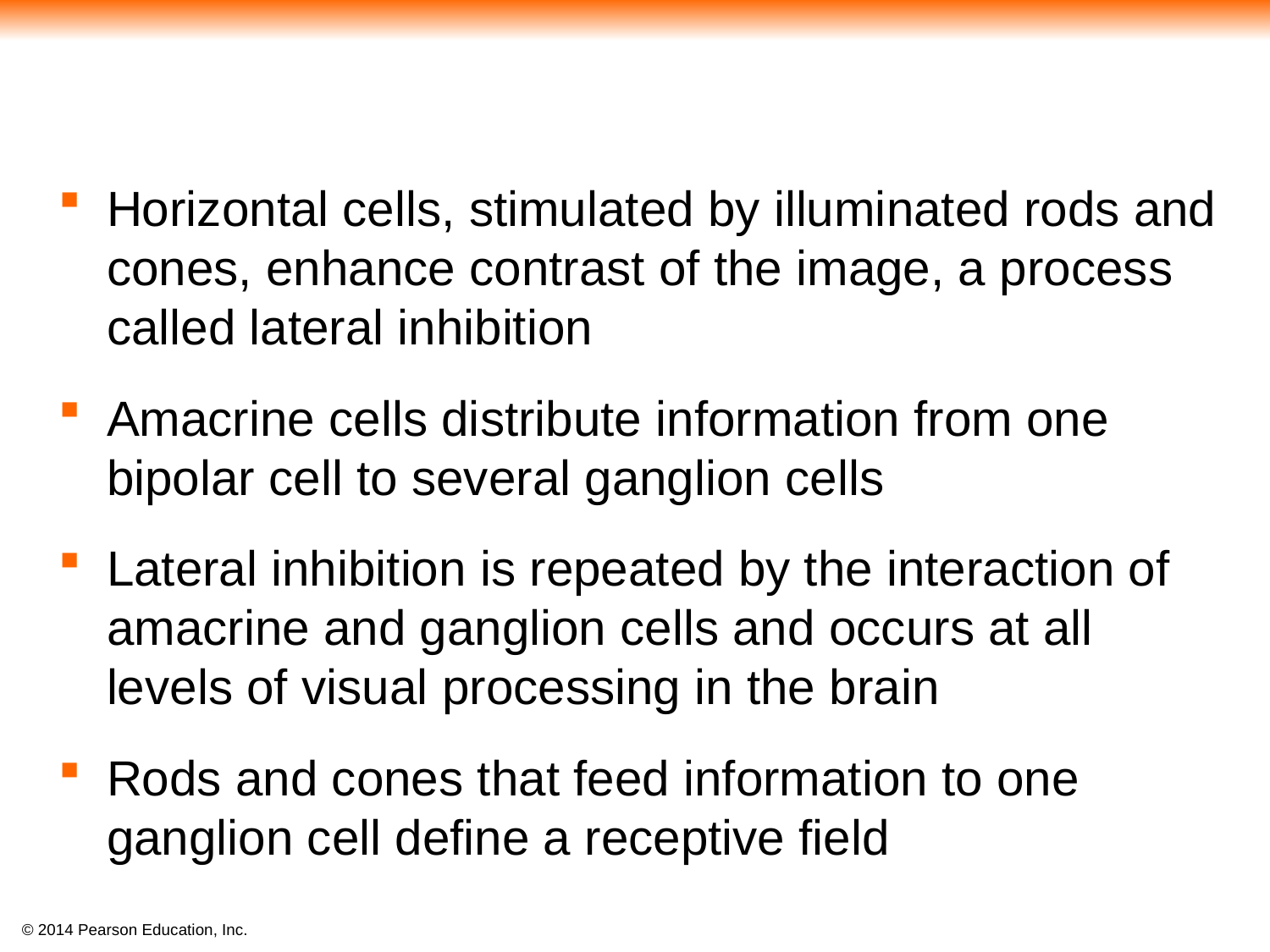

Horizontal cells, stimulated by illuminated rods and cones, enhance contrast of the image, a process called lateral inhibition
Amacrine cells distribute information from one bipolar cell to several ganglion cells
Lateral inhibition is repeated by the interaction of amacrine and ganglion cells and occurs at all levels of visual processing in the brain
Rods and cones that feed information to one ganglion cell define a receptive field